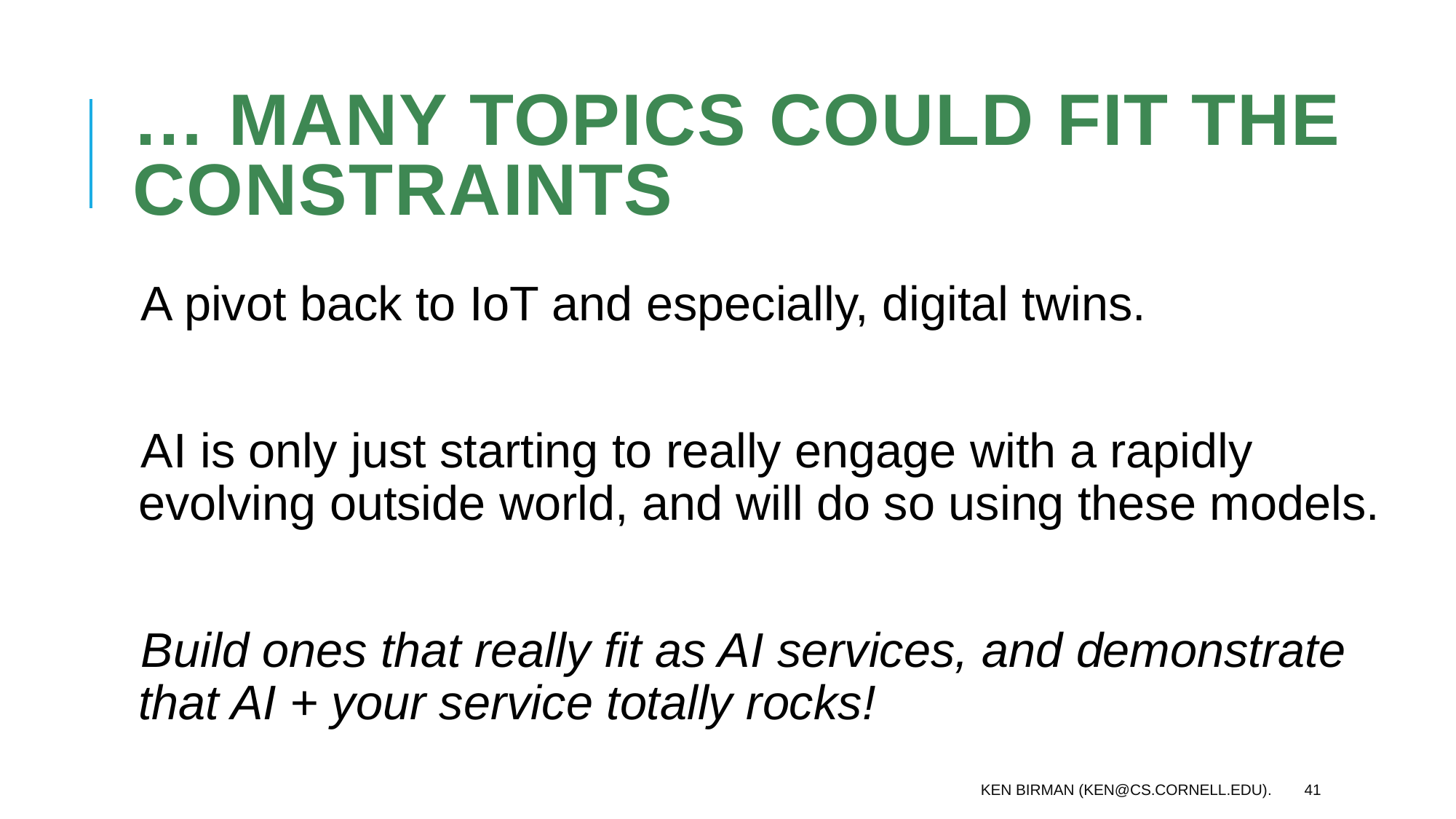

# … many Topics could fit the constraints
A pivot back to IoT and especially, digital twins.

AI is only just starting to really engage with a rapidly evolving outside world, and will do so using these models.

Build ones that really fit as AI services, and demonstrate that AI + your service totally rocks!

Ken Birman (ken@cs.cornell.edu).
41